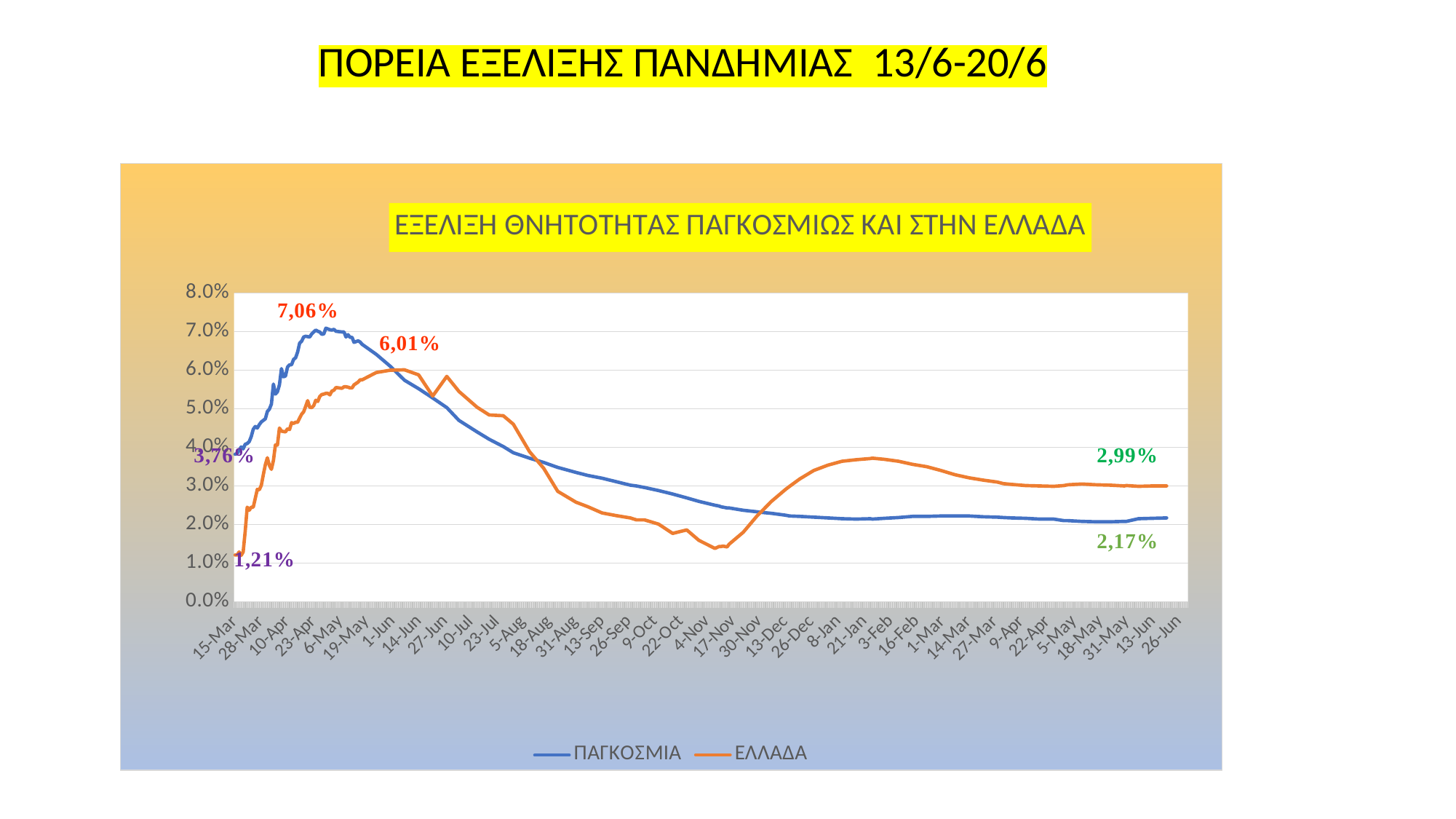

ΠΟΡΕΙΑ ΕΞΕΛΙΞΗΣ ΠΑΝΔΗΜΙΑΣ  13/6-20/6

### Chart: ΕΞΕΛΙΞΗ ΘΝΗΤΟΤΗΤΑΣ ΠΑΓΚΟΣΜΙΩΣ ΚΑΙ ΣΤΗΝ ΕΛΛΑΔΑ

| Category |  |  |
|---|---|---|
| 43905 | 0.0382 | 0.012100000000000001 |
| 43906 | 0.0384 | 0.012100000000000001 |
| 43907 | 0.0392 | 0.012900000000000002 |
| 43908 | 0.040100000000000004 | 0.012 |
| 43909 | 0.03960000000000001 | 0.012900000000000002 |
| 43910 | 0.0408 | 0.018200000000000004 |
| 43911 | 0.041 | 0.0245 |
| 43912 | 0.0415 | 0.0237 |
| 43913 | 0.042800000000000005 | 0.0245 |
| 43914 | 0.044700000000000004 | 0.0245 |
| 43915 | 0.0454 | 0.026800000000000004 |
| 43916 | 0.045000000000000005 | 0.0291 |
| 43917 | 0.0459 | 0.029 |
| 43918 | 0.046599999999999996 | 0.030200000000000005 |
| 43919 | 0.04700000000000001 | 0.032900000000000006 |
| 43920 | 0.047400000000000005 | 0.035500000000000004 |
| 43921 | 0.049300000000000004 | 0.03730000000000001 |
| 43922 | 0.04990000000000001 | 0.035300000000000005 |
| 43923 | 0.051199999999999996 | 0.034300000000000004 |
| 43924 | 0.056400000000000006 | 0.03660000000000001 |
| 43925 | 0.05380000000000001 | 0.0406 |
| 43926 | 0.05440000000000001 | 0.0406 |
| 43927 | 0.0562 | 0.045000000000000005 |
| 43928 | 0.06040000000000001 | 0.0442 |
| 43929 | 0.0583 | 0.04410000000000001 |
| 43930 | 0.0585 | 0.044 |
| 43931 | 0.06080000000000001 | 0.044800000000000006 |
| 43932 | 0.0614 | 0.04460000000000001 |
| 43933 | 0.0614 | 0.046400000000000004 |
| 43934 | 0.06280000000000002 | 0.0462 |
| 43935 | 0.0632 | 0.0465 |
| 43936 | 0.0647 | 0.0465 |
| 43937 | 0.067 | 0.0476 |
| 43938 | 0.0675 | 0.0486 |
| 43939 | 0.06860000000000001 | 0.04920000000000001 |
| 43940 | 0.0688 | 0.0506 |
| 43941 | 0.0687 | 0.05210000000000001 |
| 43942 | 0.06860000000000001 | 0.05040000000000001 |
| 43943 | 0.06940000000000002 | 0.0503 |
| 43944 | 0.0699 | 0.050800000000000005 |
| 43945 | 0.0704 | 0.0522 |
| 43946 | 0.07010000000000001 | 0.0519 |
| 43947 | 0.0699 | 0.0532 |
| 43948 | 0.06930000000000001 | 0.0537 |
| 43949 | 0.06940000000000002 | 0.05380000000000001 |
| 43950 | 0.07090000000000002 | 0.054 |
| 43951 | 0.0707 | 0.054 |
| 43952 | 0.0705 | 0.0536 |
| 43953 | 0.0704 | 0.0546 |
| 43954 | 0.07060000000000001 | 0.05480000000000001 |
| 43955 | 0.07010000000000001 | 0.05550000000000001 |
| 43958 | 0.0699 | 0.05530000000000001 |
| 43959 | 0.0699 | 0.055700000000000006 |
| 43960 | 0.06860000000000001 | 0.055700000000000006 |
| 43961 | 0.06920000000000001 | 0.055600000000000004 |
| 43962 | 0.06849999999999999 | 0.055400000000000005 |
| 43963 | 0.06849999999999999 | 0.055400000000000005 |
| 43964 | 0.06720000000000001 | 0.0562 |
| 43966 | 0.0676 | 0.0569 |
| 43967 | 0.0673 | 0.05750000000000001 |
| 43968 | 0.0667 | 0.05750000000000001 |
| 43975 | 0.0641 | 0.05940000000000001 |
| 43982 | 0.061000000000000006 | 0.060000000000000005 |
| 43989 | 0.05740000000000001 | 0.06010000000000001 |
| 43996 | 0.0552 | 0.058800000000000005 |
| 44003 | 0.05280000000000001 | 0.05330000000000001 |
| 44010 | 0.05030000000000001 | 0.05840000000000001 |
| 44016 | 0.04700000000000001 | 0.05450000000000001 |
| 44025 | 0.04400000000000001 | 0.05040000000000001 |
| 44031 | 0.042100000000000005 | 0.048400000000000006 |
| 44038 | 0.04019999999999999 | 0.0482 |
| 44043 | 0.038599999999999995 | 0.046 |
| 44051 | 0.03720000000000001 | 0.038900000000000004 |
| 44058 | 0.0361 | 0.0346 |
| 44065 | 0.0348 | 0.0286 |
| 44074 | 0.0335 | 0.025800000000000003 |
| 44080 | 0.03270000000000001 | 0.024600000000000004 |
| 44087 | 0.03200000000000001 | 0.023 |
| 44094 | 0.031100000000000003 | 0.022300000000000004 |
| 44101 | 0.030200000000000005 | 0.0217 |
| 44104 | 0.030000000000000002 | 0.021200000000000004 |
| 44108 | 0.0296 | 0.021200000000000004 |
| 44115 | 0.0288 | 0.0201 |
| 44122 | 0.027900000000000005 | 0.0177 |
| 44129 | 0.026900000000000004 | 0.0186 |
| 44135 | 0.026 | 0.0159 |
| 44143 | 0.025 | 0.013800000000000003 |
| 44145 | 0.0248 | 0.0143 |
| 44146 | 0.024600000000000004 | 0.0143 |
| 44147 | 0.0245 | 0.014400000000000001 |
| 44148 | 0.0244 | 0.0143 |
| 44149 | 0.0243 | 0.014199999999999996 |
| 44150 | 0.0243 | 0.014900000000000002 |
| 44157 | 0.0237 | 0.018 |
| 44164 | 0.023299999999999998 | 0.022300000000000004 |
| 44165 | 0.023199999999999995 | 0.0228 |
| 44171 | 0.022900000000000004 | 0.026000000000000002 |
| 44178 | 0.02240000000000001 | 0.0291 |
| 44180 | 0.022200000000000004 | 0.029900000000000006 |
| 44185 | 0.0221 | 0.0318 |
| 44192 | 0.021900000000000003 | 0.034 |
| 44199 | 0.0217 | 0.0354 |
| 44206 | 0.021500000000000002 | 0.03640000000000001 |
| 44213 | 0.0214 | 0.0368 |
| 44220 | 0.021500000000000002 | 0.0371 |
| 44221 | 0.021400000000000002 | 0.037200000000000004 |
| 44227 | 0.021600000000000005 | 0.0369 |
| 44234 | 0.021800000000000003 | 0.03640000000000001 |
| 44241 | 0.0221 | 0.03560000000000001 |
| 44248 | 0.0221 | 0.03500000000000001 |
| 44255 | 0.022200000000000004 | 0.034 |
| 44262 | 0.022200000000000004 | 0.032900000000000006 |
| 44269 | 0.022200000000000004 | 0.032100000000000004 |
| 44276 | 0.022000000000000006 | 0.0315 |
| 44283 | 0.021900000000000003 | 0.031000000000000003 |
| 44286 | 0.021800000000000003 | 0.030600000000000002 |
| 44290 | 0.0217 | 0.030400000000000003 |
| 44297 | 0.021600000000000005 | 0.030100000000000002 |
| 44304 | 0.021400000000000002 | 0.030000000000000002 |
| 44311 | 0.021400000000000002 | 0.029900000000000006 |
| 44316 | 0.021000000000000005 | 0.030100000000000002 |
| 44318 | 0.021000000000000005 | 0.0303 |
| 44325 | 0.0208 | 0.030500000000000003 |
| 44332 | 0.0207 | 0.0303 |
| 44339 | 0.0207 | 0.030200000000000005 |
| 44346 | 0.0208 | 0.030000000000000002 |
| 44347 | 0.0208 | 0.030100000000000002 |
| 44353 | 0.021500000000000002 | 0.029900000000000006 |
| 44360 | 0.021600000000000005 | 0.030000000000000002 |
| 44367 | 0.0217 | 0.030000000000000002 |
| 44374 | None | None |
| 44377 | None | None |